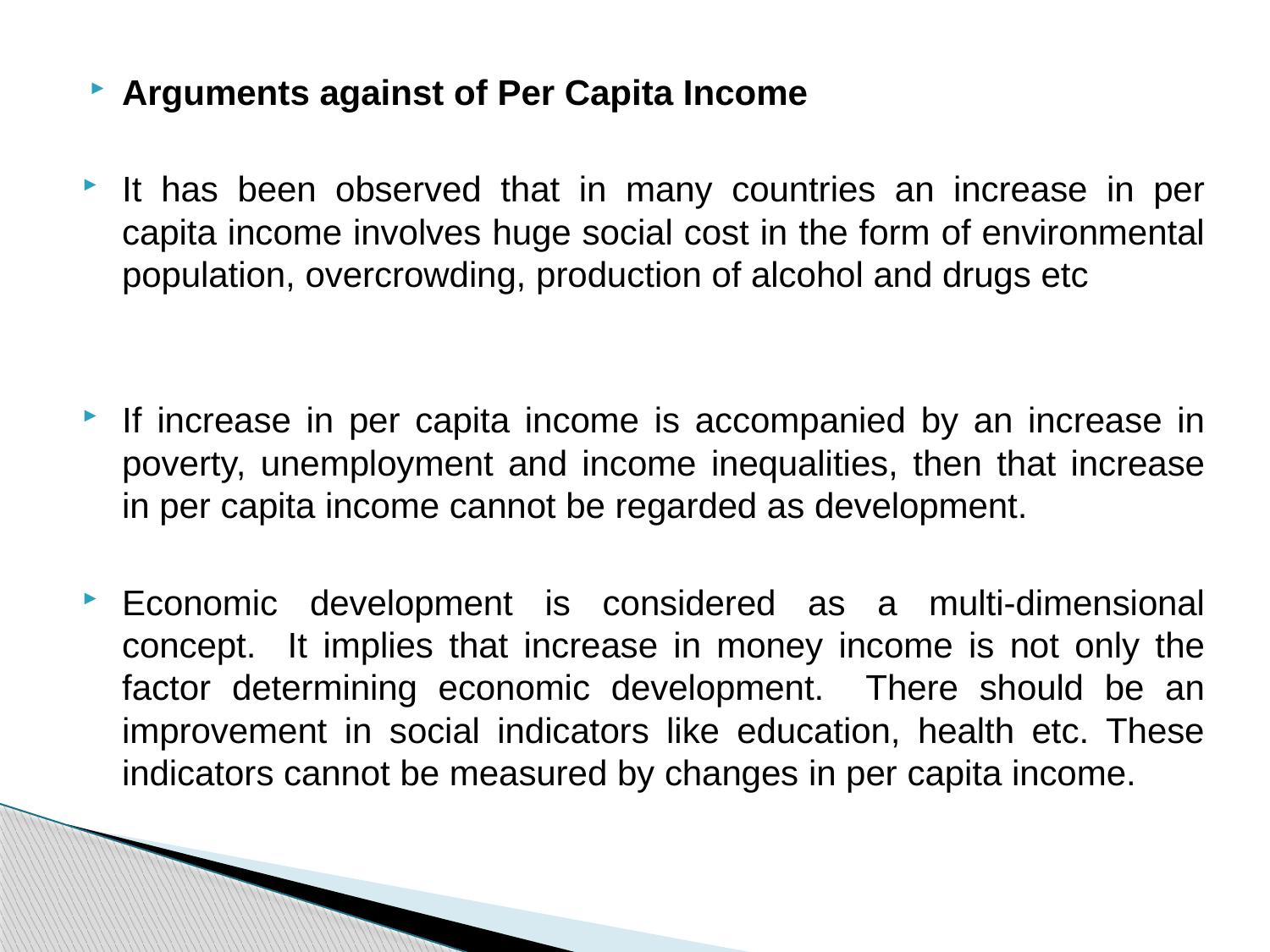

Arguments against of Per Capita Income

It has been observed that in many countries an increase in per capita income involves huge social cost in the form of environmental population, overcrowding, production of alcohol and drugs etc

If increase in per capita income is accompanied by an increase in poverty, unemployment and income inequalities, then that increase in per capita income cannot be regarded as development.

Economic development is considered as a multi-dimensional concept.  It implies that increase in money income is not only the factor determining economic development.  There should be an improvement in social indicators like education, health etc. These indicators cannot be measured by changes in per capita income.